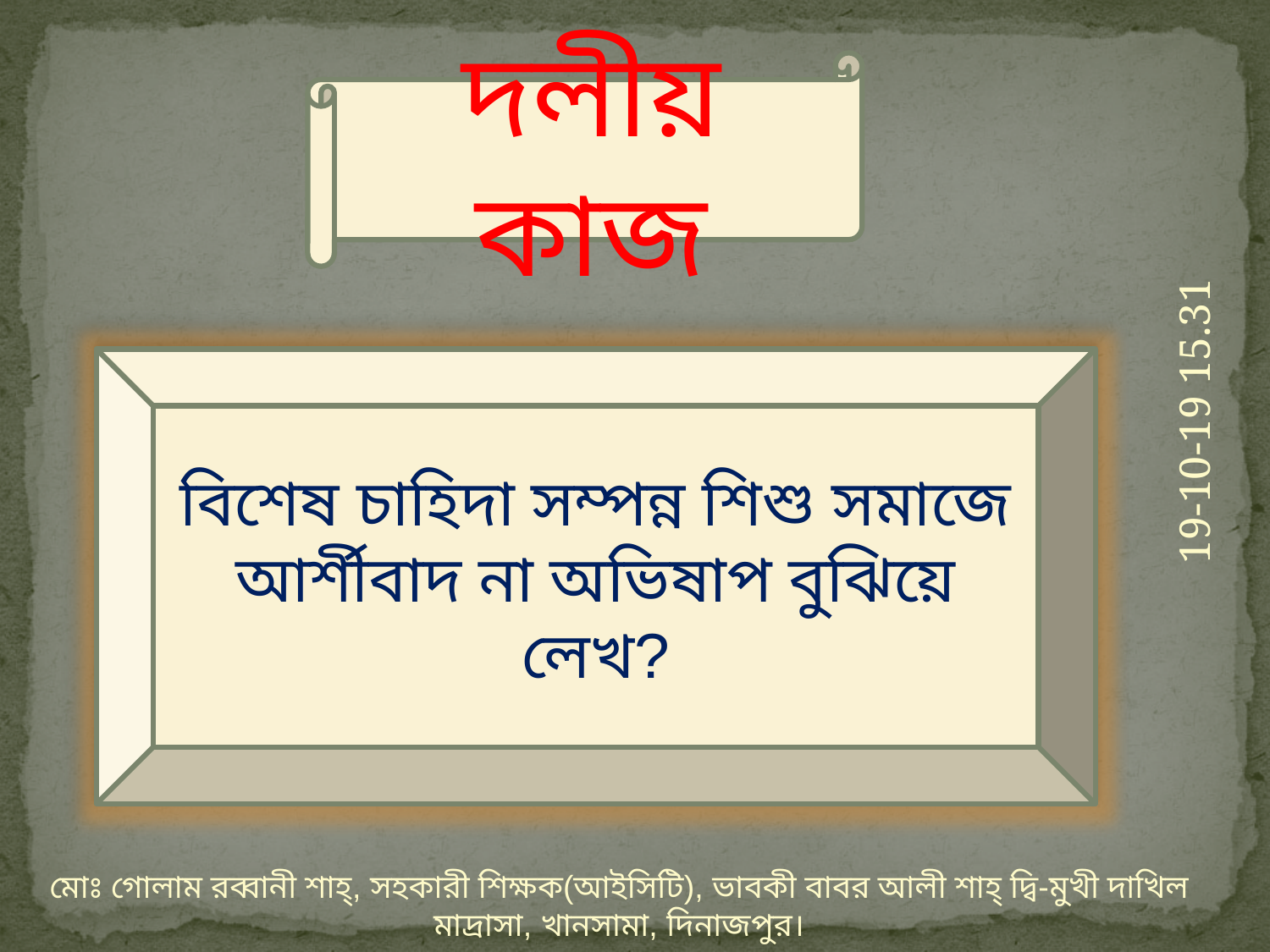

দলীয় কাজ
19-10-19 15.31
বিশেষ চাহিদা সম্পন্ন শিশু সমাজে আর্শীবাদ না অভিষাপ বুঝিয়ে লেখ?
মোঃ গোলাম রব্বানী শাহ্‌, সহকারী শিক্ষক(আইসিটি), ভাবকী বাবর আলী শাহ্‌ দ্বি-মুখী দাখিল মাদ্রাসা, খানসামা, দিনাজপুর।